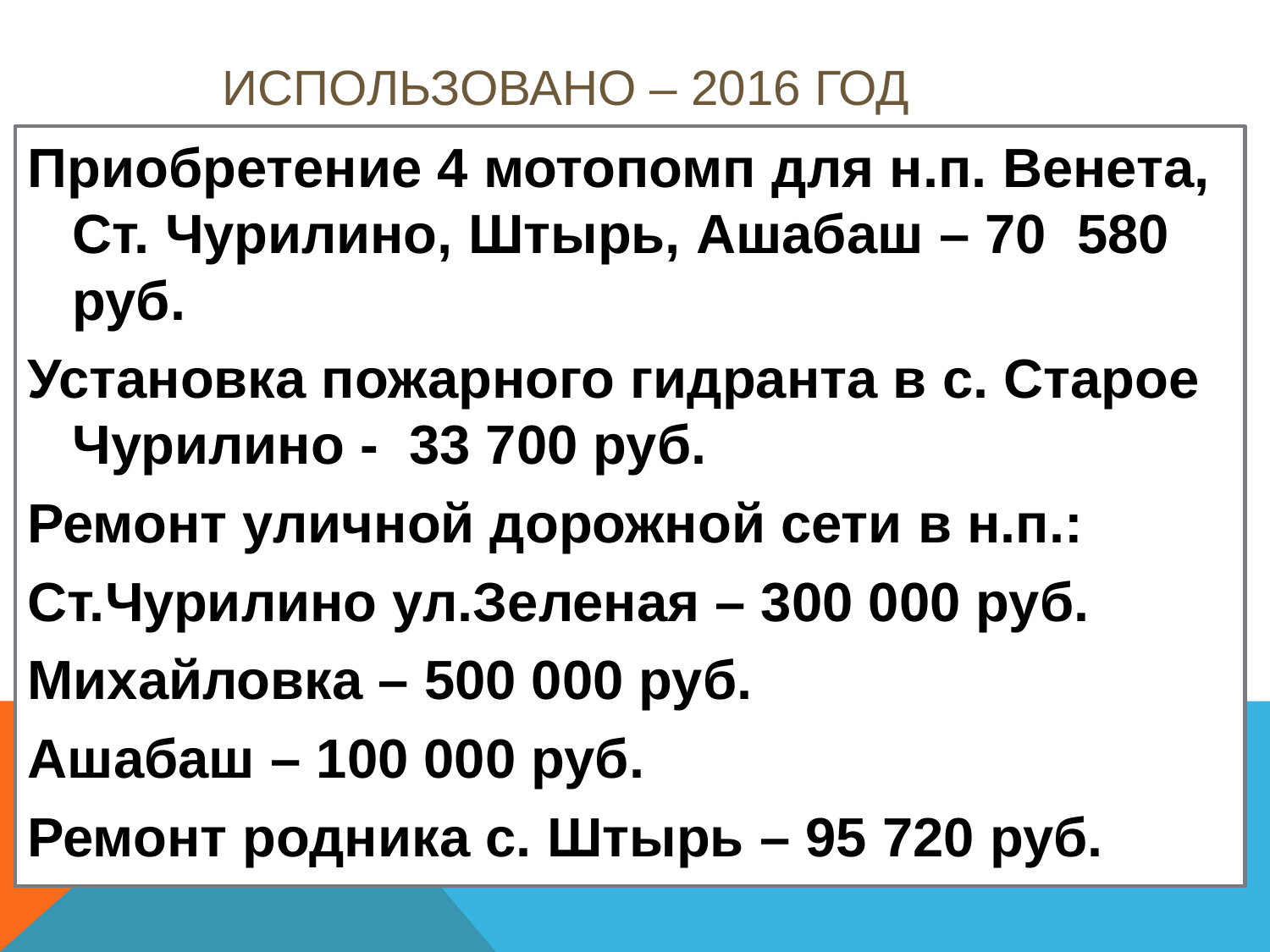

# Использовано – 2016 год
Приобретение 4 мотопомп для н.п. Венета, Ст. Чурилино, Штырь, Ашабаш – 70  580 руб.
Установка пожарного гидранта в с. Старое Чурилино -  33 700 руб.
Ремонт уличной дорожной сети в н.п.:
Ст.Чурилино ул.Зеленая – 300 000 руб.
Михайловка – 500 000 руб.
Ашабаш – 100 000 руб.
Ремонт родника с. Штырь – 95 720 руб.